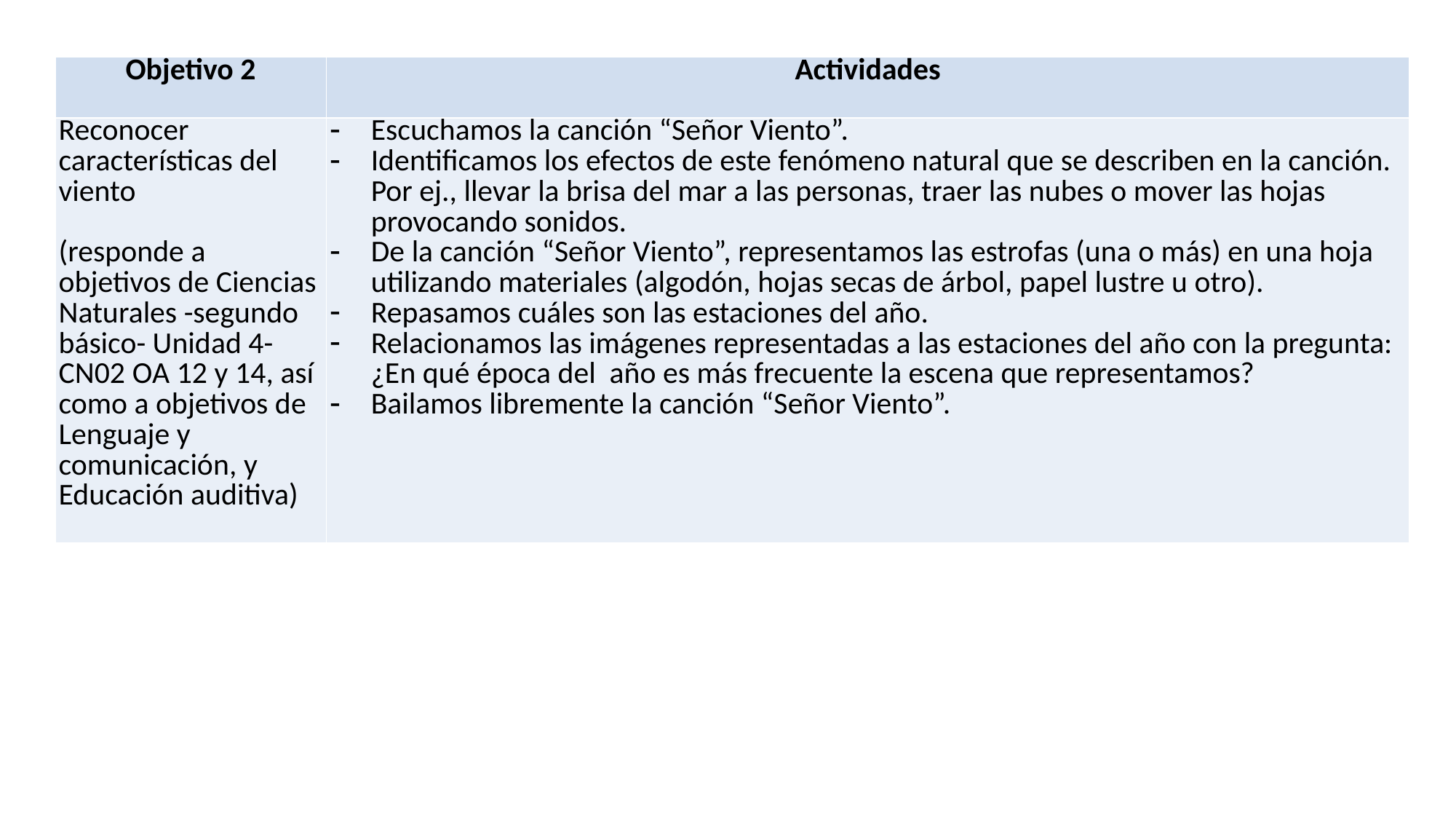

| Objetivo 2 | Actividades |
| --- | --- |
| Reconocer características del viento   (responde a objetivos de Ciencias Naturales -segundo básico- Unidad 4- CN02 OA 12 y 14, así como a objetivos de Lenguaje y comunicación, y Educación auditiva) | Escuchamos la canción “Señor Viento”. Identificamos los efectos de este fenómeno natural que se describen en la canción. Por ej., llevar la brisa del mar a las personas, traer las nubes o mover las hojas provocando sonidos. De la canción “Señor Viento”, representamos las estrofas (una o más) en una hoja utilizando materiales (algodón, hojas secas de árbol, papel lustre u otro). Repasamos cuáles son las estaciones del año. Relacionamos las imágenes representadas a las estaciones del año con la pregunta: ¿En qué época del año es más frecuente la escena que representamos? Bailamos libremente la canción “Señor Viento”. |